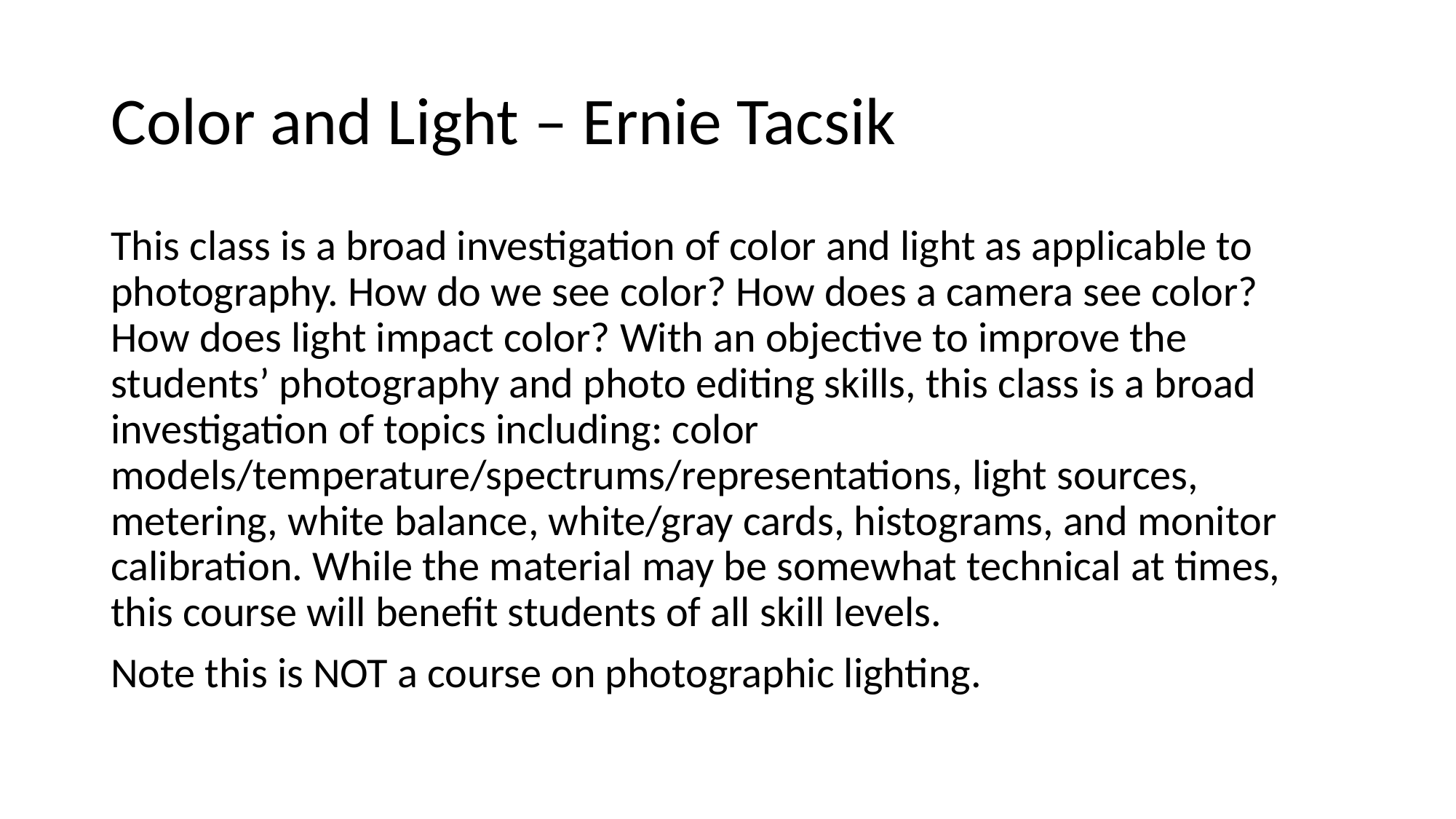

# Color and Light – Ernie Tacsik
This class is a broad investigation of color and light as applicable to photography. How do we see color? How does a camera see color? How does light impact color? With an objective to improve the students’ photography and photo editing skills, this class is a broad investigation of topics including: color models/temperature/spectrums/representations, light sources, metering, white balance, white/gray cards, histograms, and monitor calibration. While the material may be somewhat technical at times, this course will benefit students of all skill levels.
Note this is NOT a course on photographic lighting.